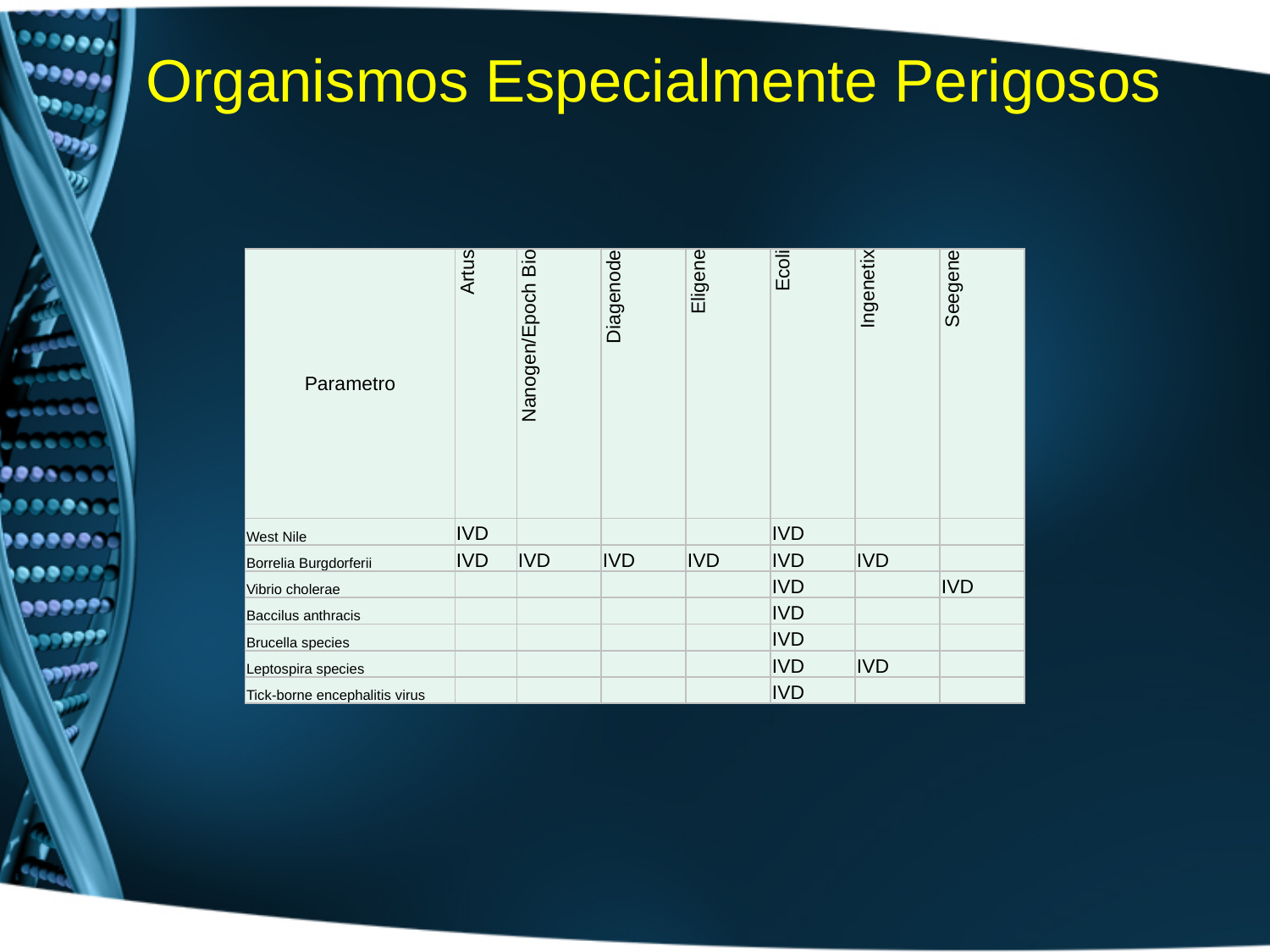

# Organismos Especialmente Perigosos
| Parametro | Artus | Nanogen/Epoch Bio | Diagenode | Eligene | Ecoli | Ingenetix | Seegene |
| --- | --- | --- | --- | --- | --- | --- | --- |
| West Nile | IVD |  |  |  | IVD |  |  |
| Borrelia Burgdorferii | IVD | IVD | IVD | IVD | IVD | IVD |  |
| Vibrio cholerae |  |  |  |  | IVD |  | IVD |
| Baccilus anthracis |  |  |  |  | IVD |  |  |
| Brucella species |  |  |  |  | IVD |  |  |
| Leptospira species |  |  |  |  | IVD | IVD |  |
| Tick-borne encephalitis virus |  |  |  |  | IVD |  |  |